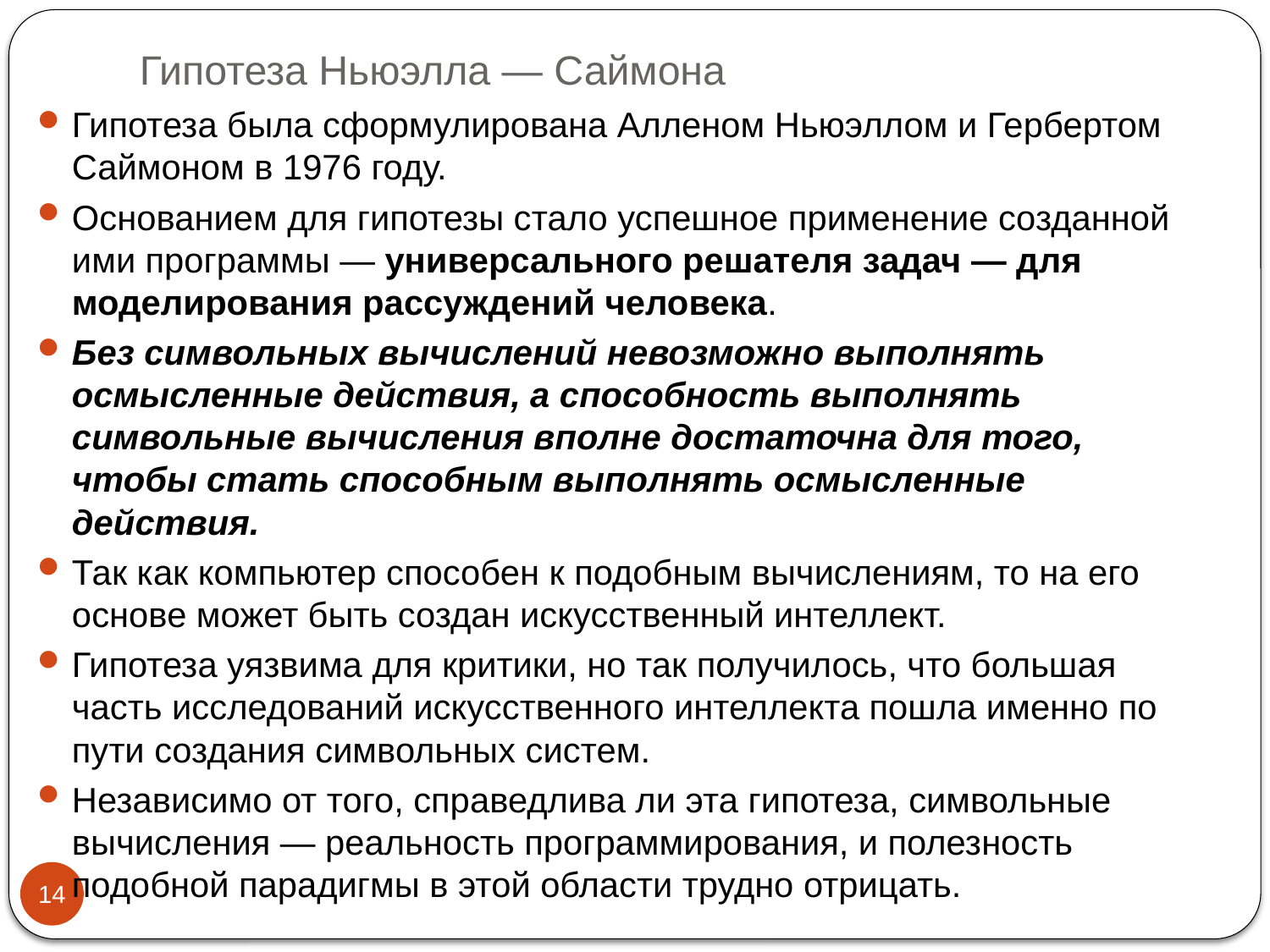

# Гипотеза Ньюэлла — Саймона
Гипотеза была сформулирована Алленом Ньюэллом и Гербертом Саймоном в 1976 году.
Основанием для гипотезы стало успешное применение созданной ими программы — универсального решателя задач — для моделирования рассуждений человека.
Без символьных вычислений невозможно выполнять осмысленные действия, а способность выполнять символьные вычисления вполне достаточна для того, чтобы стать способным выполнять осмысленные действия.
Так как компьютер способен к подобным вычислениям, то на его основе может быть создан искусственный интеллект.
Гипотеза уязвима для критики, но так получилось, что большая часть исследований искусственного интеллекта пошла именно по пути создания символьных систем.
Независимо от того, справедлива ли эта гипотеза, символьные вычисления — реальность программирования, и полезность подобной парадигмы в этой области трудно отрицать.
14